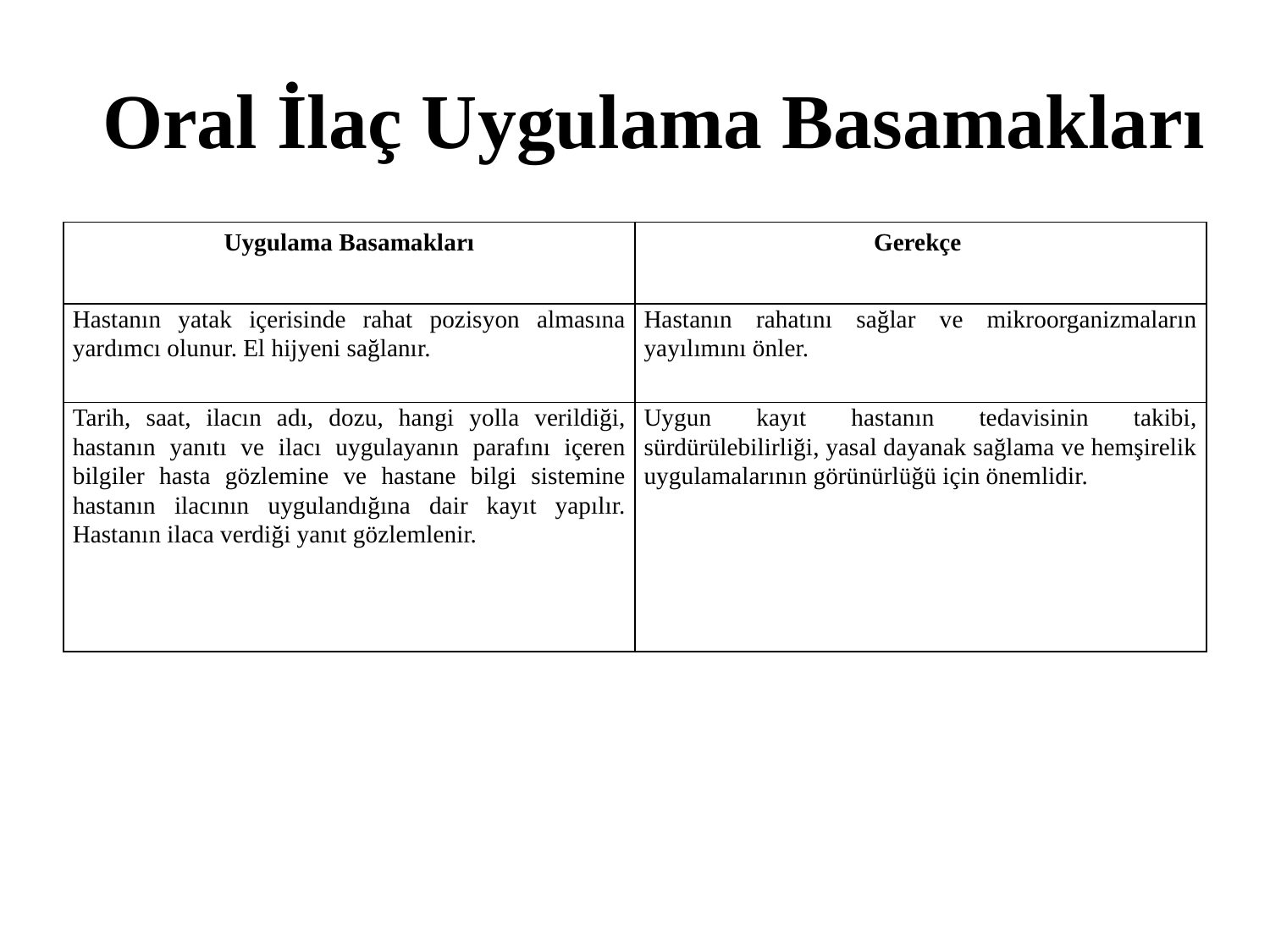

# Oral İlaç Uygulama Basamakları
| Uygulama Basamakları | Gerekçe |
| --- | --- |
| Hastanın yatak içerisinde rahat pozisyon almasına yardımcı olunur. El hijyeni sağlanır. | Hastanın rahatını sağlar ve mikroorganizmaların yayılımını önler. |
| Tarih, saat, ilacın adı, dozu, hangi yolla verildiği, hastanın yanıtı ve ilacı uygulayanın parafını içeren bilgiler hasta gözlemine ve hastane bilgi sistemine hastanın ilacının uygulandığına dair kayıt yapılır. Hastanın ilaca verdiği yanıt gözlemlenir. | Uygun kayıt hastanın tedavisinin takibi, sürdürülebilirliği, yasal dayanak sağlama ve hemşirelik uygulamalarının görünürlüğü için önemlidir. |